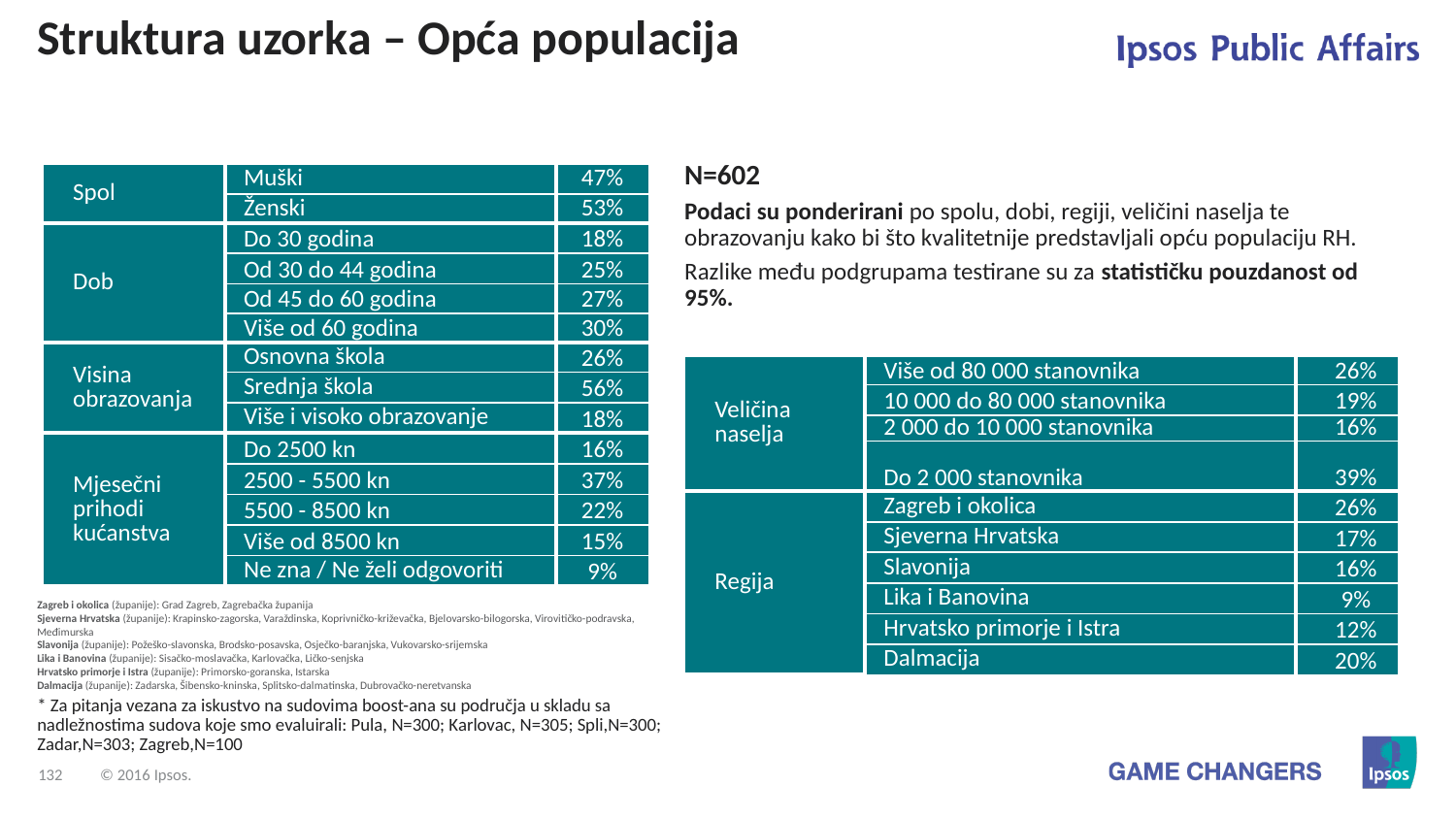

# Struktura uzorka – Opća populacija
N=602
Podaci su ponderirani po spolu, dobi, regiji, veličini naselja te obrazovanju kako bi što kvalitetnije predstavljali opću populaciju RH.
Razlike među podgrupama testirane su za statističku pouzdanost od 95%.

| Spol | Muški | 47% |
| --- | --- | --- |
|  | Ženski | 53% |
| Dob | Do 30 godina | 18% |
|  | Od 30 do 44 godina | 25% |
|  | Od 45 do 60 godina | 27% |
|  | Više od 60 godina | 30% |
| Visina obrazovanja | Osnovna škola | 26% |
|  | Srednja škola | 56% |
|  | Više i visoko obrazovanje | 18% |
| Mjesečni prihodi kućanstva | Do 2500 kn | 16% |
|  | 2500 - 5500 kn | 37% |
|  | 5500 - 8500 kn | 22% |
|  | Više od 8500 kn | 15% |
|  | Ne zna / Ne želi odgovoriti | 9% |
| Veličina naselja | Više od 80 000 stanovnika | 26% |
| --- | --- | --- |
|  | 10 000 do 80 000 stanovnika | 19% |
|  | 2 000 do 10 000 stanovnika | 16% |
|  | Do 2 000 stanovnika | 39% |
| Regija | Zagreb i okolica | 26% |
|  | Sjeverna Hrvatska | 17% |
|  | Slavonija | 16% |
|  | Lika i Banovina | 9% |
|  | Hrvatsko primorje i Istra | 12% |
|  | Dalmacija | 20% |
Zagreb i okolica (županije): Grad Zagreb, Zagrebačka županija
Sjeverna Hrvatska (županije): Krapinsko-zagorska, Varaždinska, Koprivničko-križevačka, Bjelovarsko-bilogorska, Virovitičko-podravska, Međimurska
Slavonija (županije): Požeško-slavonska, Brodsko-posavska, Osječko-baranjska, Vukovarsko-srijemska
Lika i Banovina (županije): Sisačko-moslavačka, Karlovačka, Ličko-senjska
Hrvatsko primorje i Istra (županije): Primorsko-goranska, Istarska
Dalmacija (županije): Zadarska, Šibensko-kninska, Splitsko-dalmatinska, Dubrovačko-neretvanska
* Za pitanja vezana za iskustvo na sudovima boost-ana su područja u skladu sa nadležnostima sudova koje smo evaluirali: Pula, N=300; Karlovac, N=305; Spli,N=300; Zadar,N=303; Zagreb,N=100